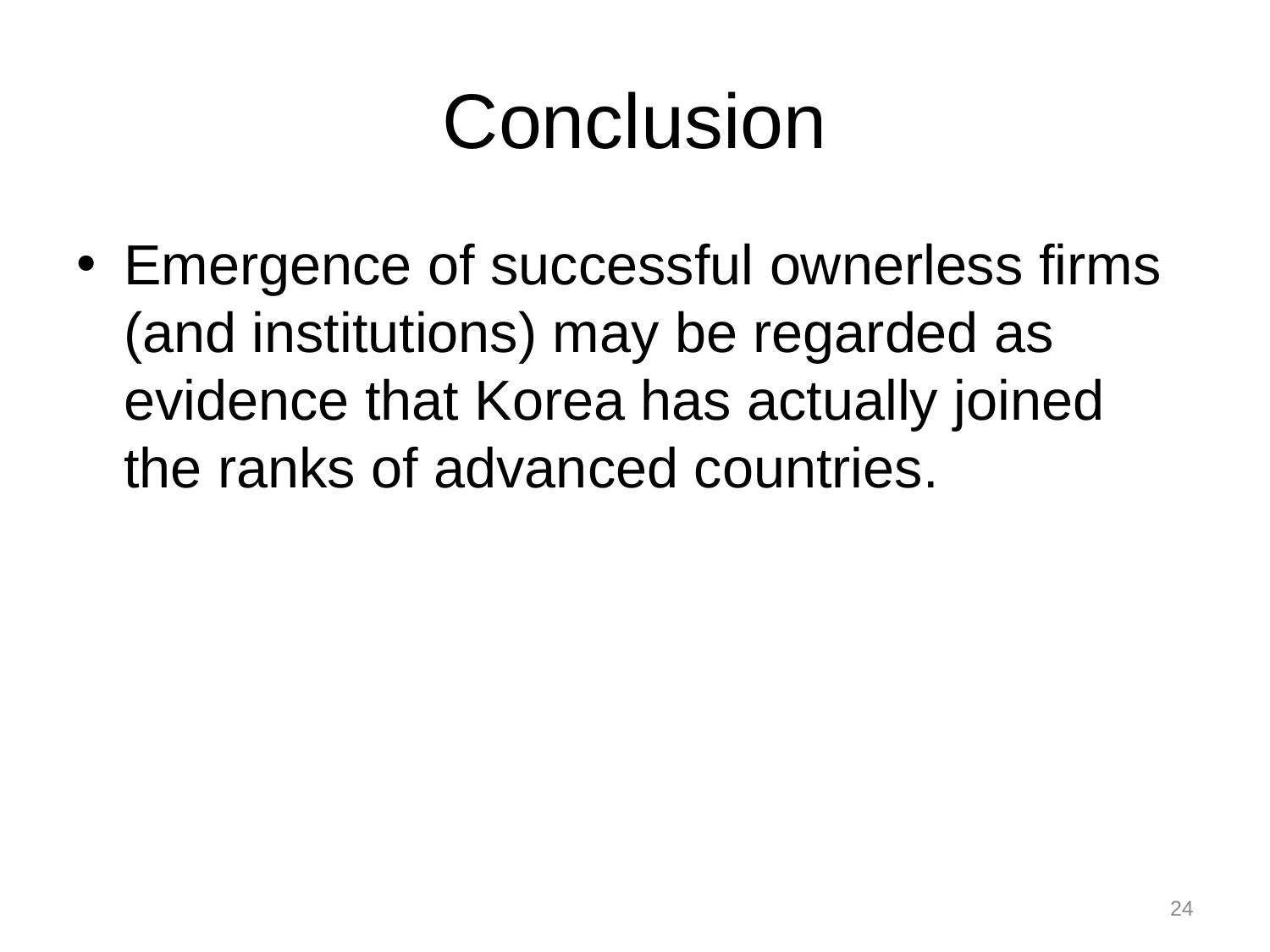

# Conclusion
Emergence of successful ownerless firms (and institutions) may be regarded as evidence that Korea has actually joined the ranks of advanced countries.
24